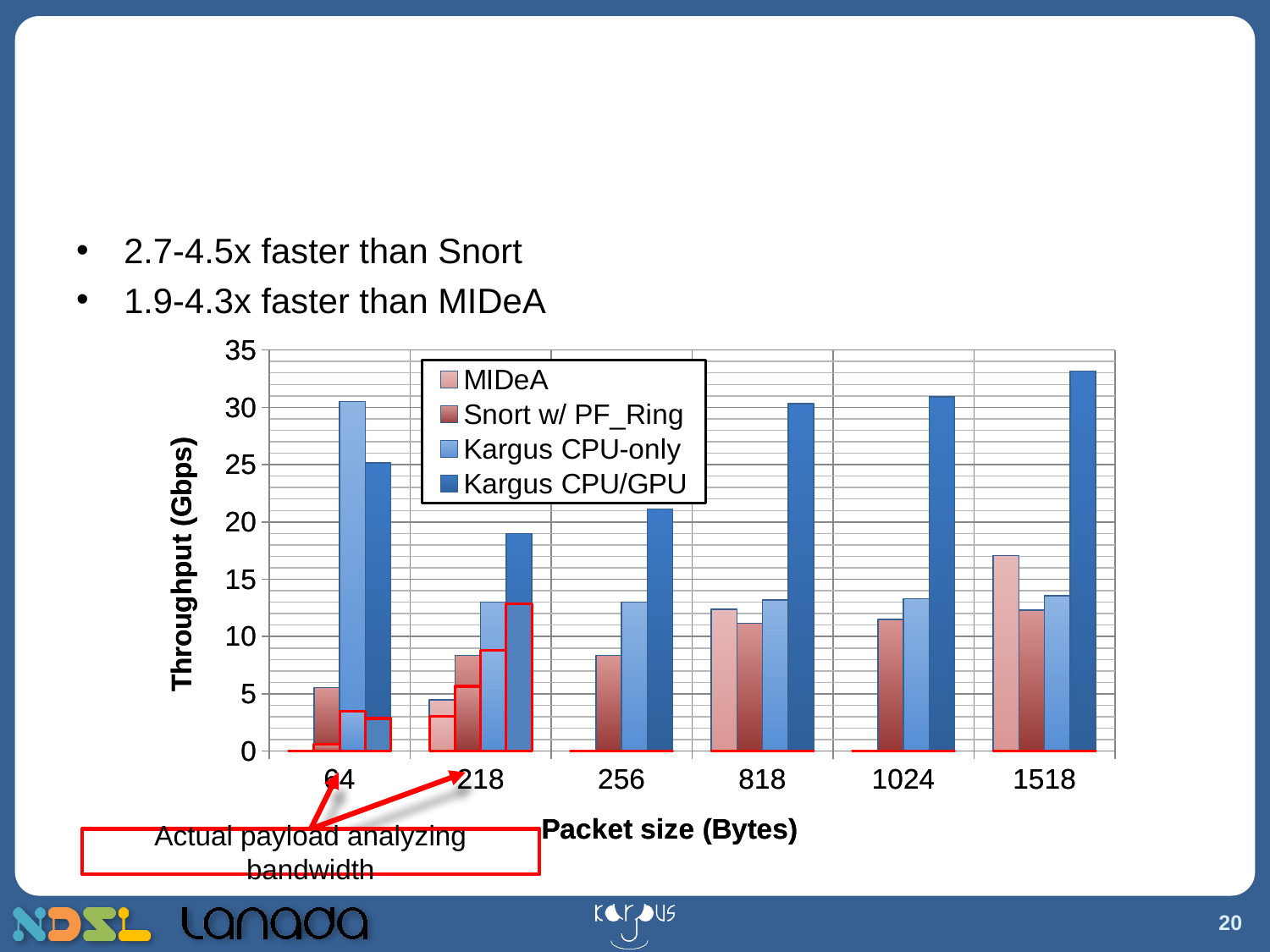

# Innocent Traffic Performance
2.7-4.5x faster than Snort
1.9-4.3x faster than MIDeA

### Chart

| Category |  | Snort w/ PF_Ring | Kargus CPU-only |  |
|---|---|---|---|---|
| 64 | 0.0 | 5.56526 | 30.5135 | 25.1458 |
| 218 | 4.461173127753304 | 8.36274 | 12.9944 | 18.9739 |
| 256 | 0.0 | 8.3608 | 13.0036 | 21.1215 |
| 818 | 12.374727422907489 | 11.1501 | 13.1966 | 30.3146 |
| 1024 | 0.0 | 11.4915 | 13.3038 | 30.9195 |
| 1518 | 17.07990740088106 | 12.3195 | 13.5675 | 33.1657 |

### Chart

| Category |  | Snort w/ PF_Ring | Kargus CPU-only |  |
|---|---|---|---|---|
| 64 | 0.0 | 0.6324159090909092 | 3.4674431818181817 | 2.857477272727273 |
| 218 | 3.0232743510394293 | 5.667311404958678 | 8.806122314049587 | 12.858345454545454 |
| 256 | 0.0 | 0.0 | 0.0 | 0.0 |
| 818 | 0.0 | 0.0 | 0.0 | 0.0 |
| 1024 | 0.0 | 0.0 | 0.0 | 0.0 |
| 1518 | 0.0 | 0.0 | 0.0 | 0.0 |
Actual payload analyzing bandwidth
20